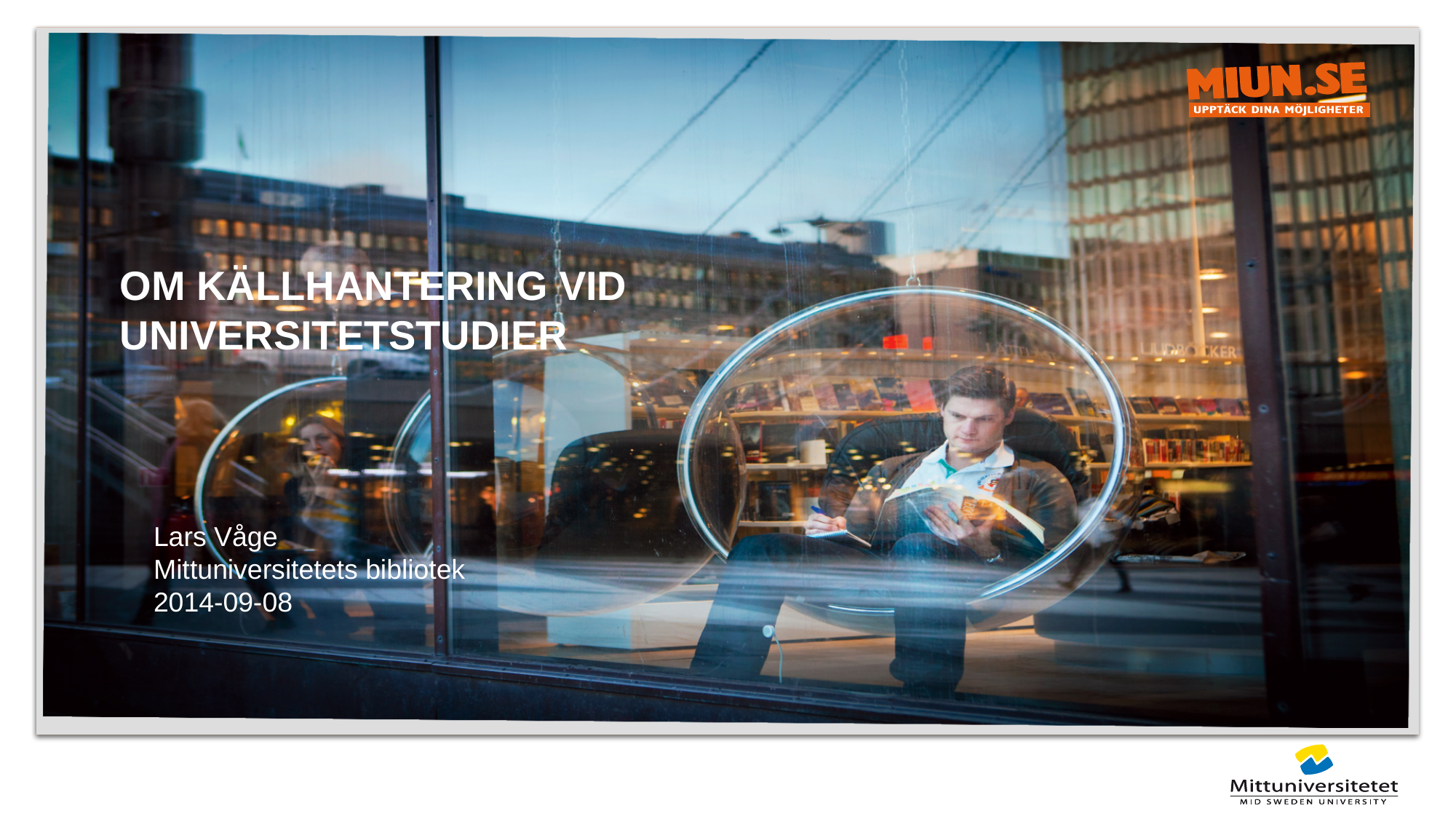

# OM KÄLLHANTERING VID UNIVERSITETSTUDIER
Lars Våge
Mittuniversitetets bibliotek
2014-09-08